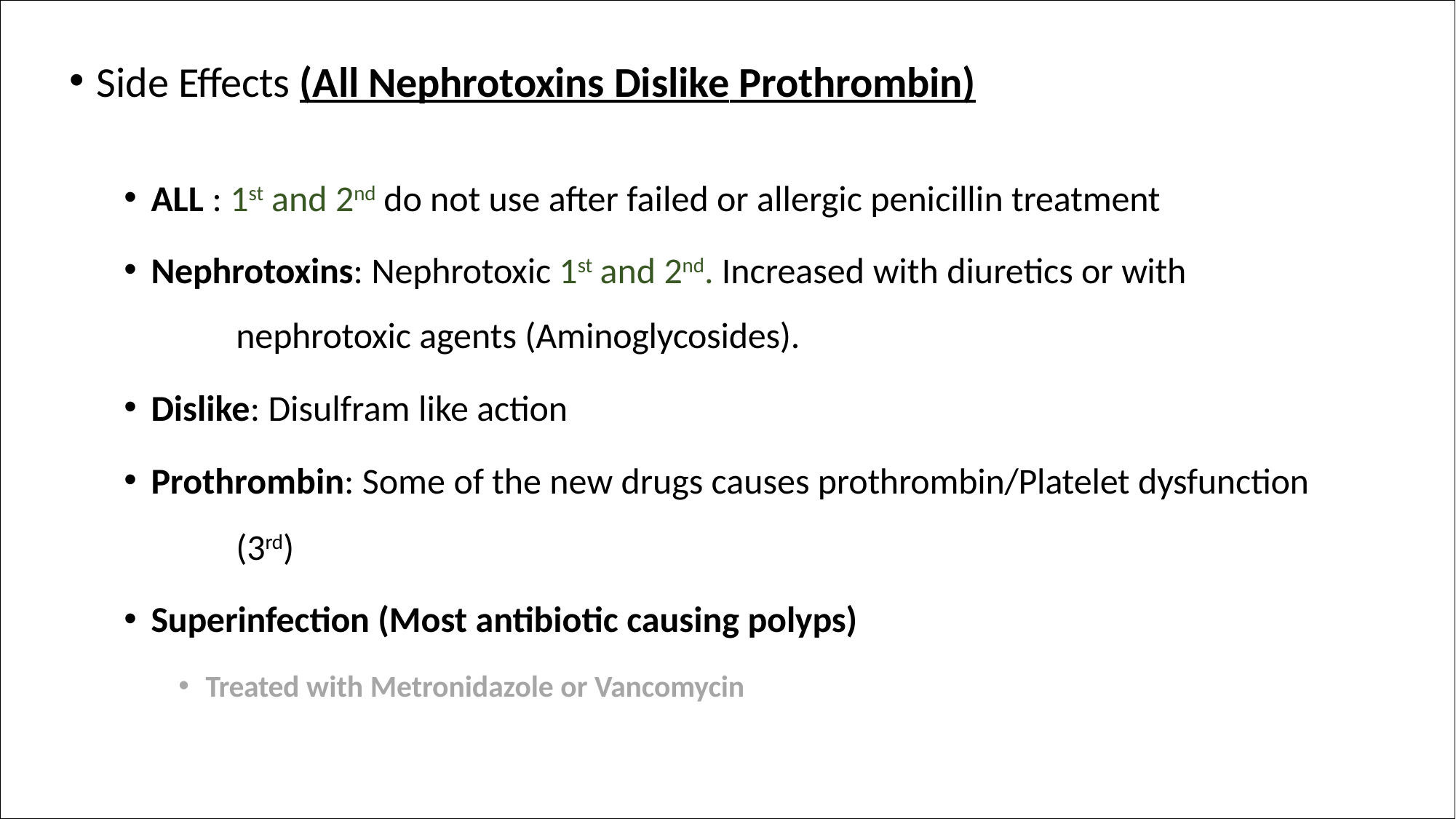

Side Effects (All Nephrotoxins Dislike Prothrombin)

ALL : 1st and 2nd do not use after failed or allergic penicillin treatment
Nephrotoxins: Nephrotoxic 1st and 2nd. Increased with diuretics or with 	nephrotoxic agents (Aminoglycosides).
Dislike: Disulfram like action
Prothrombin: Some of the new drugs causes prothrombin/Platelet dysfunction 	(3rd)
Superinfection (Most antibiotic causing polyps)
Treated with Metronidazole or Vancomycin